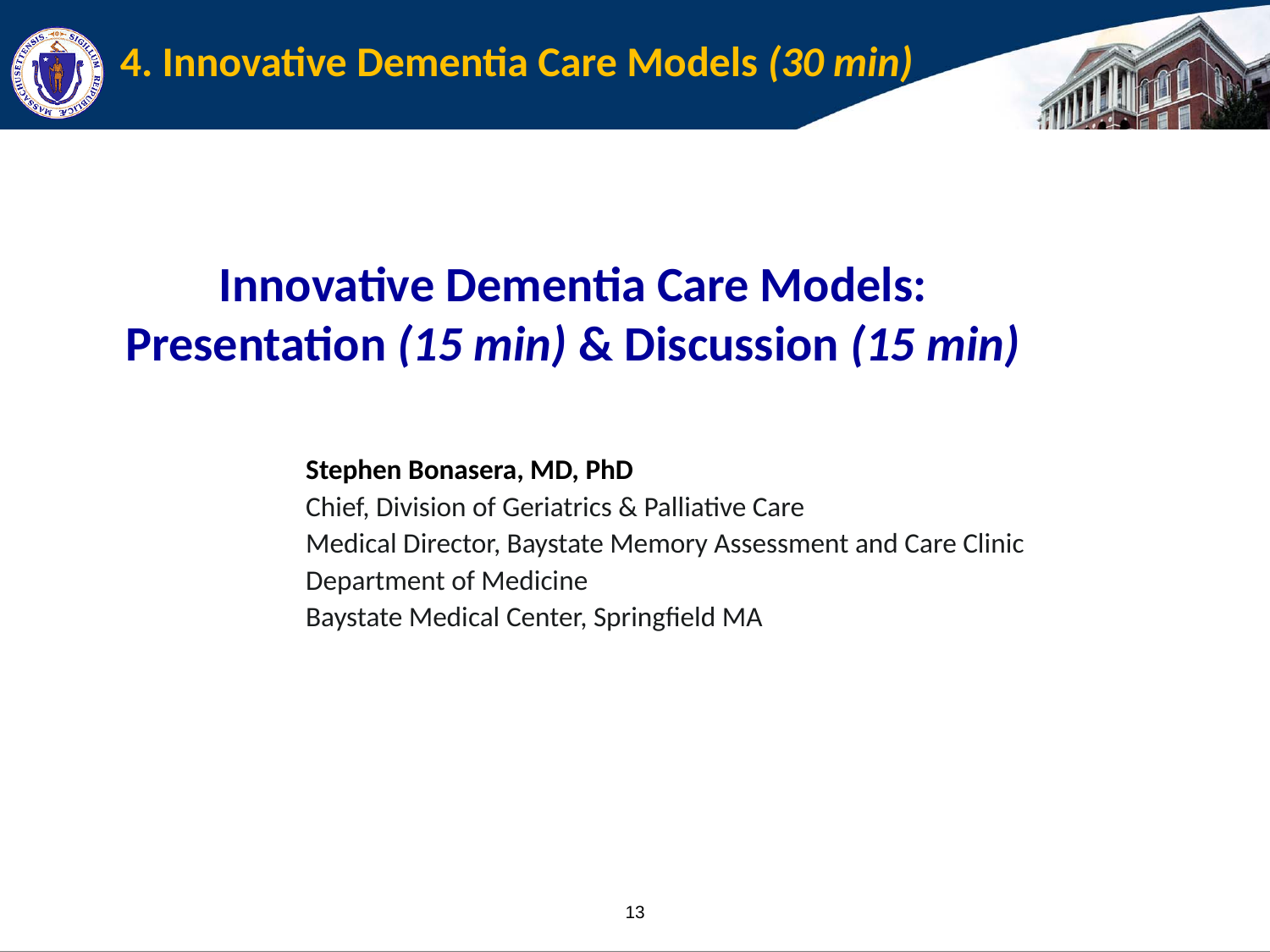

4. Innovative Dementia Care Models (30 min)
Innovative Dementia Care Models: Presentation (15 min) & Discussion (15 min)
Stephen Bonasera, MD, PhD
Chief, Division of Geriatrics & Palliative Care
Medical Director, Baystate Memory Assessment and Care Clinic
Department of Medicine
Baystate Medical Center, Springfield MA